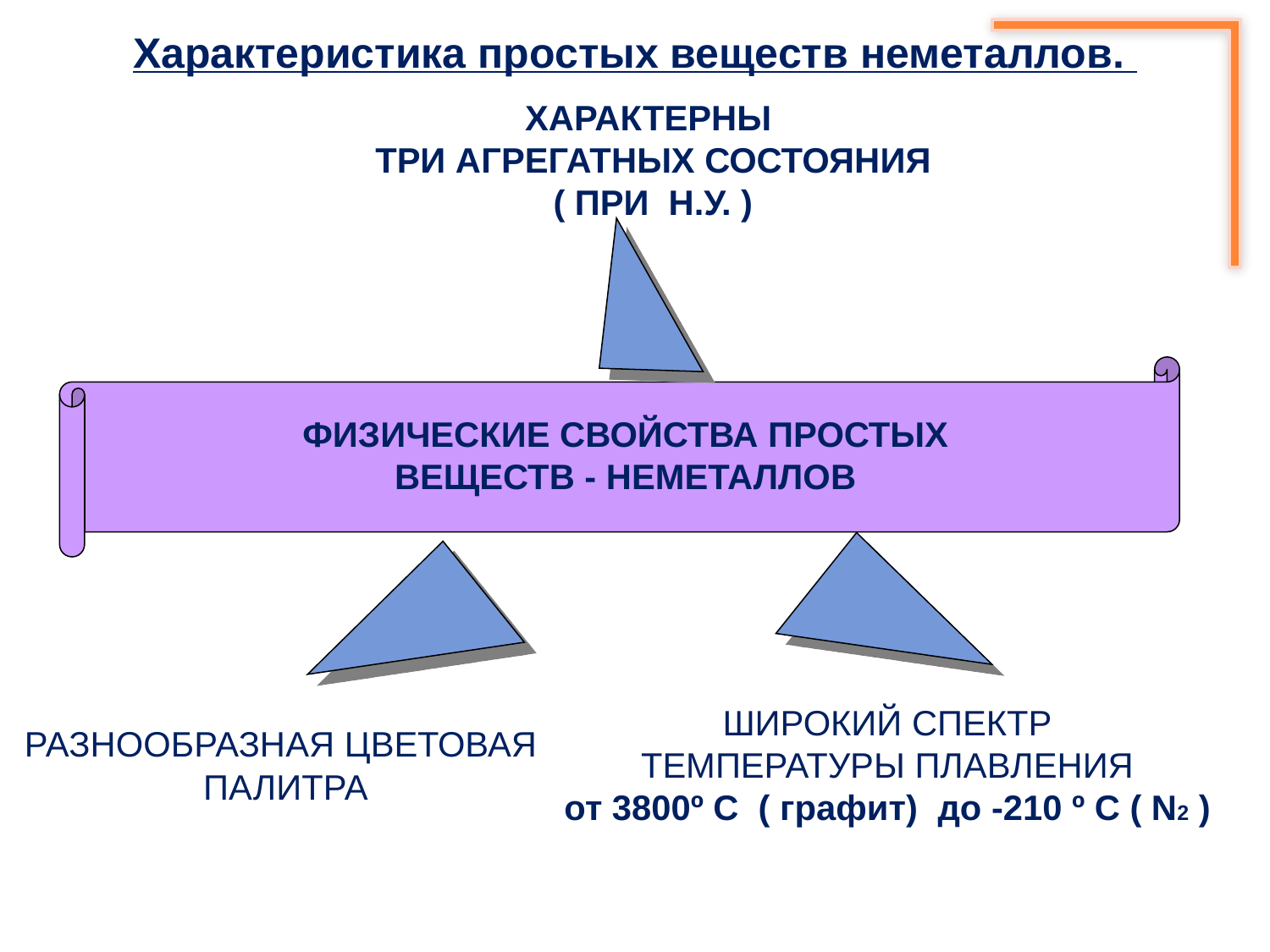

Характеристика простых веществ неметаллов.

ХАРАКТЕРНЫ
ТРИ АГРЕГАТНЫХ СОСТОЯНИЯ
( ПРИ  Н.У. )

ФИЗИЧЕСКИЕ СВОЙСТВА ПРОСТЫХ
ВЕЩЕСТВ - НЕМЕТАЛЛОВ

ШИРОКИЙ СПЕКТР
ТЕМПЕРАТУРЫ ПЛАВЛЕНИЯ
от 3800º С  ( графит)  до -210 º С ( N2 )
РАЗНООБРАЗНАЯ ЦВЕТОВАЯ
ПАЛИТРА